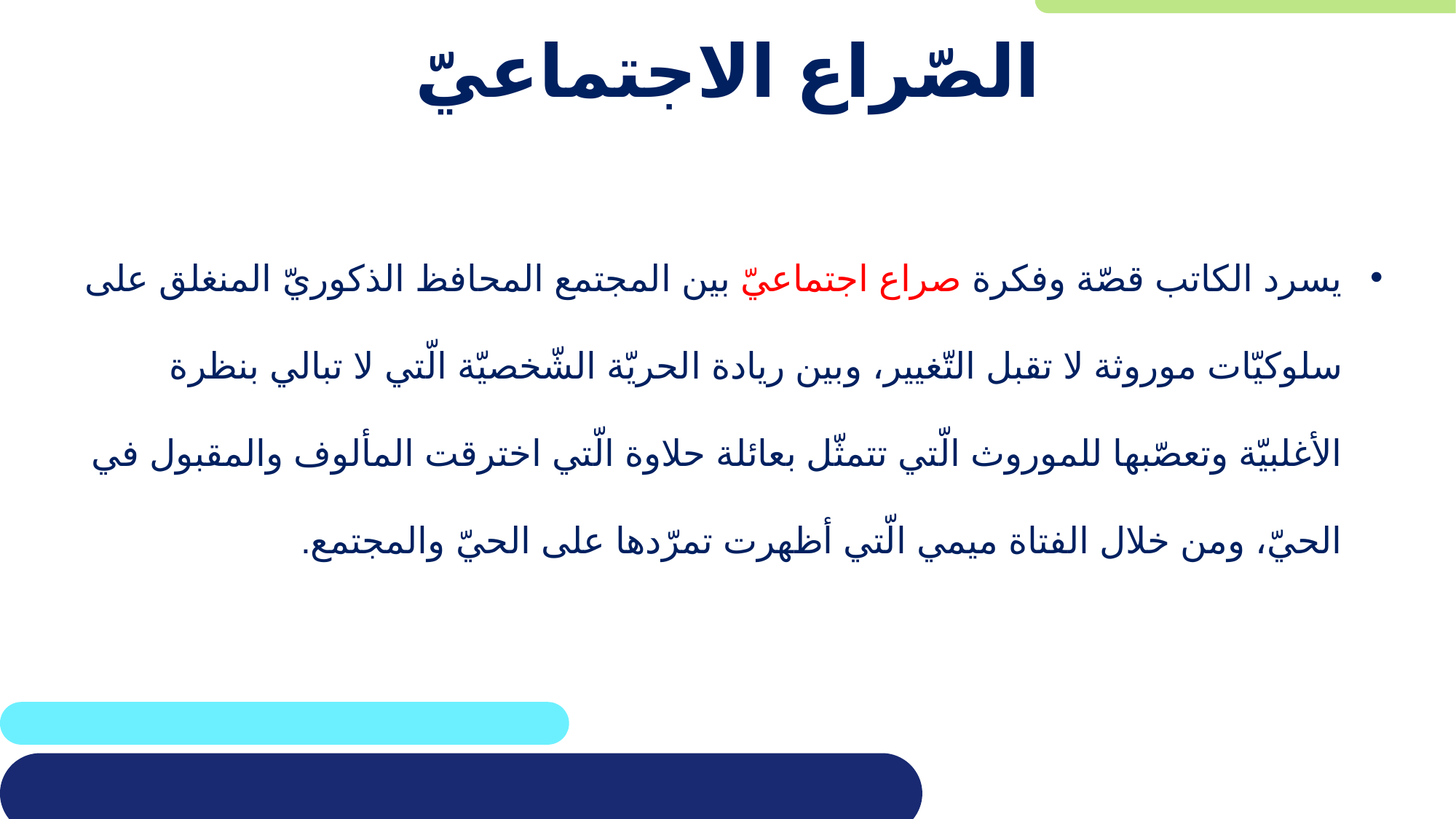

# الصّراع الاجتماعيّ
يسرد الكاتب قصّة وفكرة صراع اجتماعيّ بين المجتمع المحافظ الذكوريّ المنغلق على سلوكيّات موروثة لا تقبل التّغيير، وبين ريادة الحريّة الشّخصيّة الّتي لا تبالي بنظرة الأغلبيّة وتعصّبها للموروث الّتي تتمثّل بعائلة حلاوة الّتي اخترقت المألوف والمقبول في الحيّ، ومن خلال الفتاة ميمي الّتي أظهرت تمرّدها على الحيّ والمجتمع.